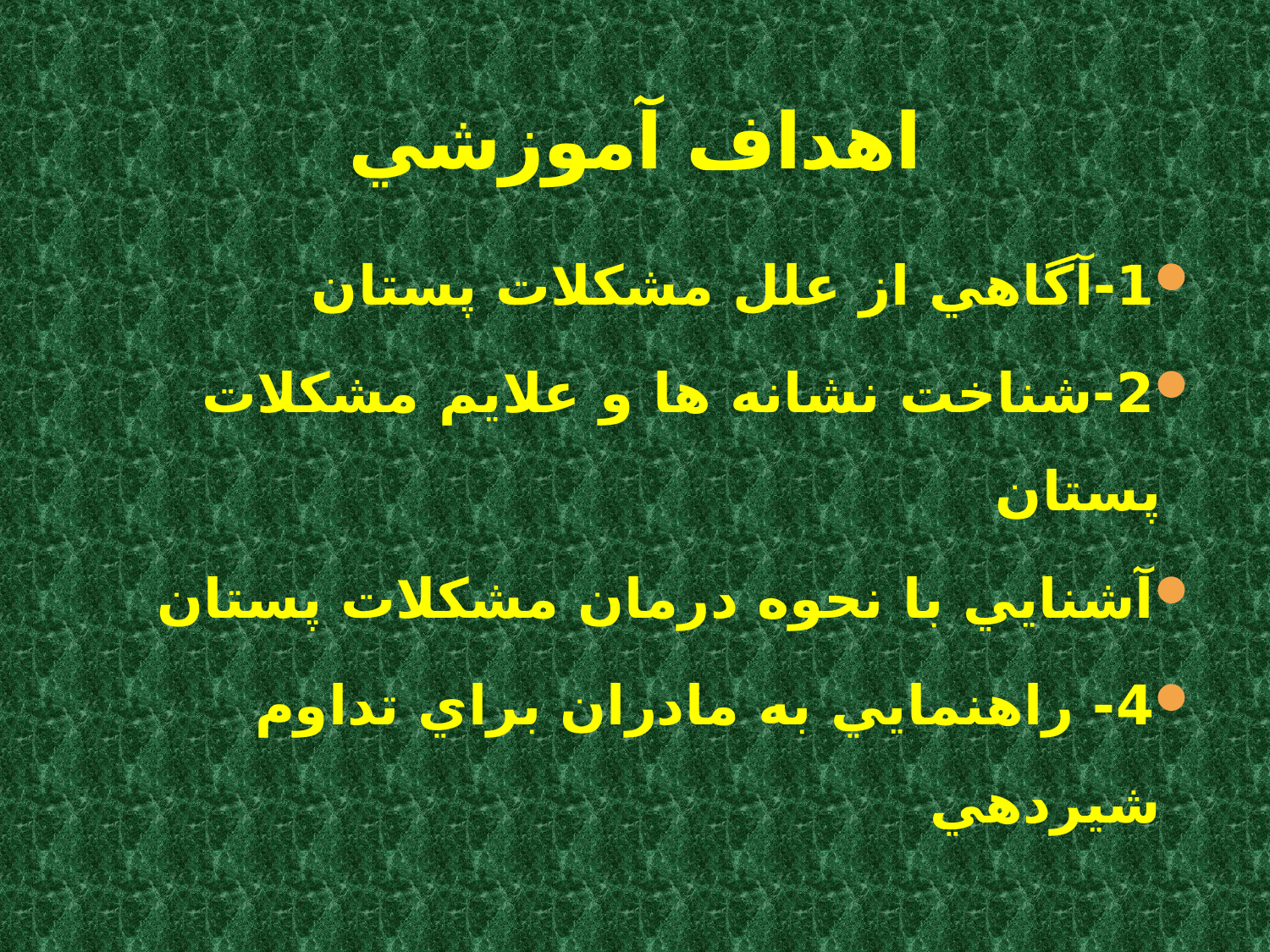

# اهداف آموزشي
1-آگاهي از علل مشكلات پستان
2-شناخت نشانه ها و علايم مشكلات پستان
آشنايي با نحوه درمان مشكلات پستان
4- راهنمايي به مادران براي تداوم شيردهي